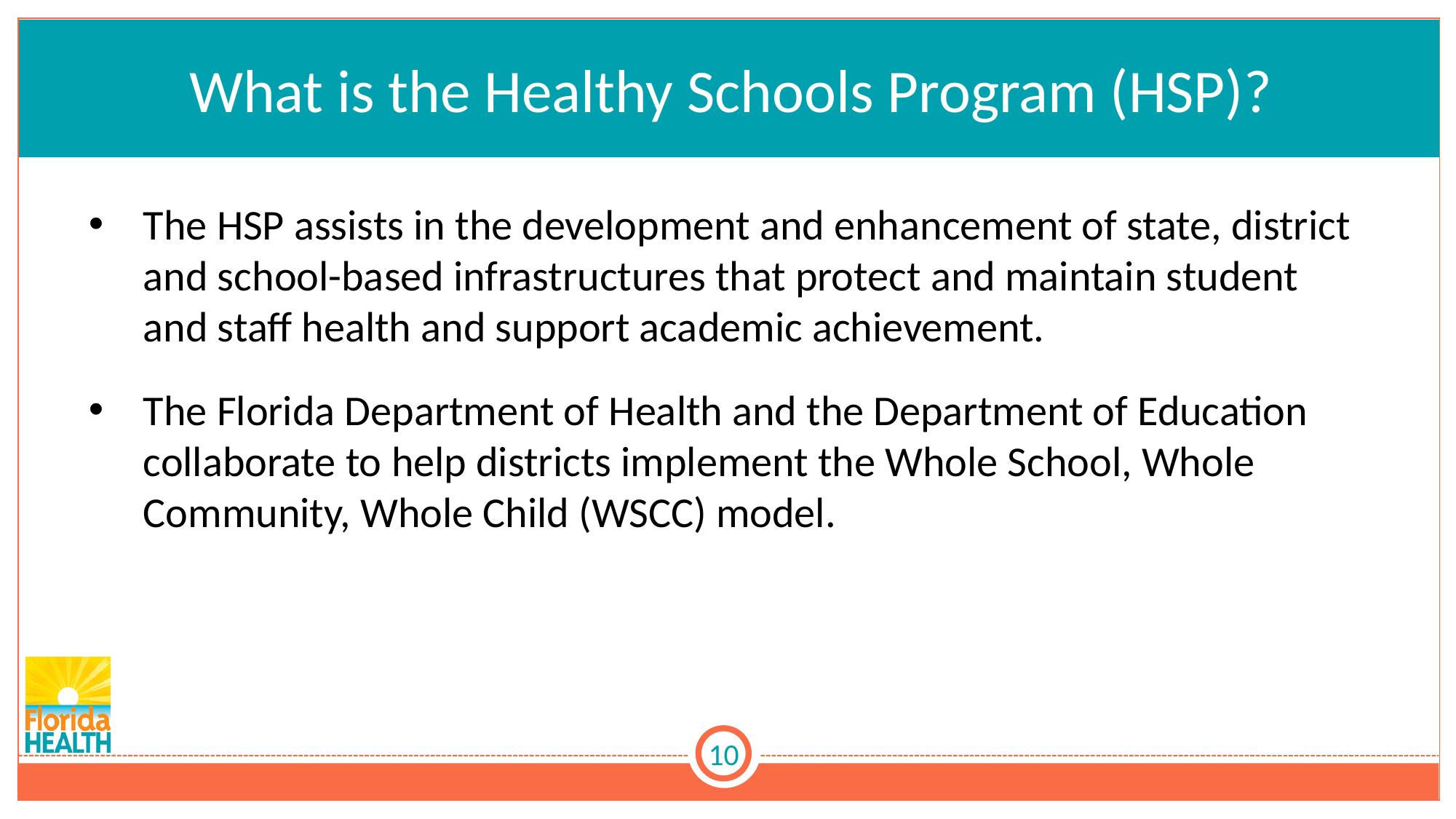

# What is the Healthy Schools Program (HSP)?
The HSP assists in the development and enhancement of state, district and school-based infrastructures that protect and maintain student and staff health and support academic achievement.
The Florida Department of Health and the Department of Education collaborate to help districts implement the Whole School, Whole Community, Whole Child (WSCC) model.